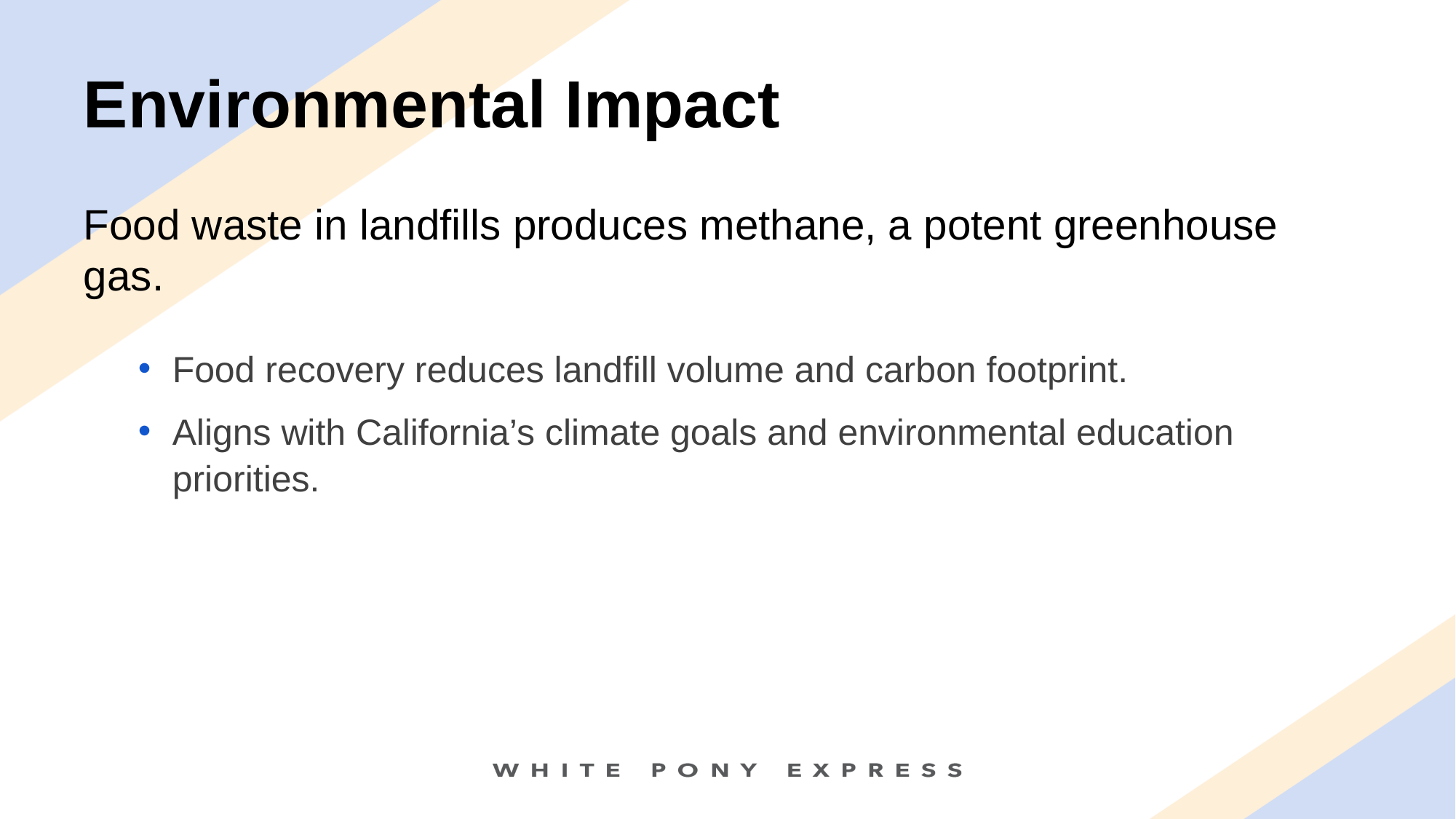

# Environmental Impact
Food waste in landfills produces methane, a potent greenhouse gas.
Food recovery reduces landfill volume and carbon footprint.
Aligns with California’s climate goals and environmental education priorities.